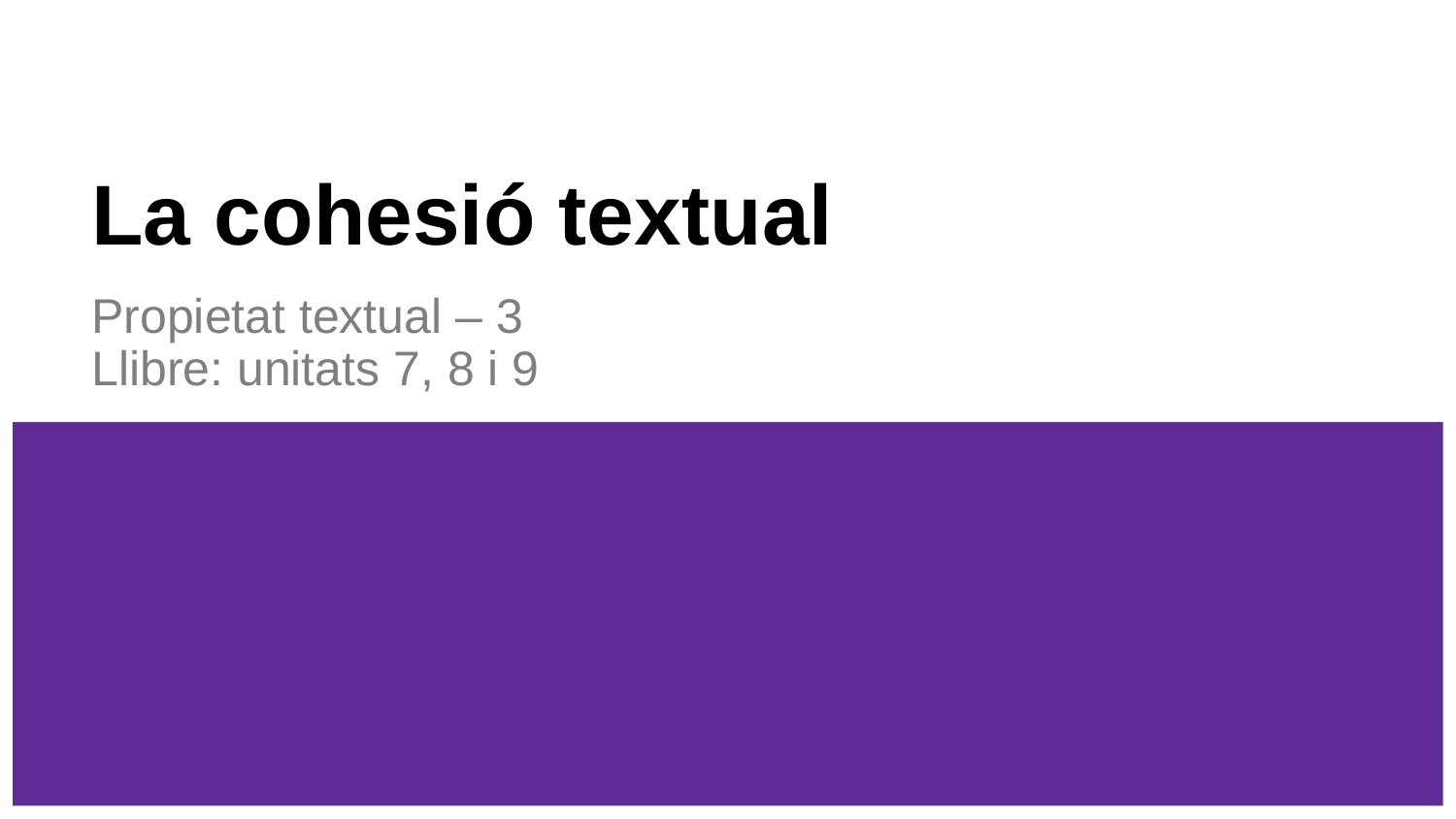

# La cohesió textual
Propietat textual – 3
Llibre: unitats 7, 8 i 9